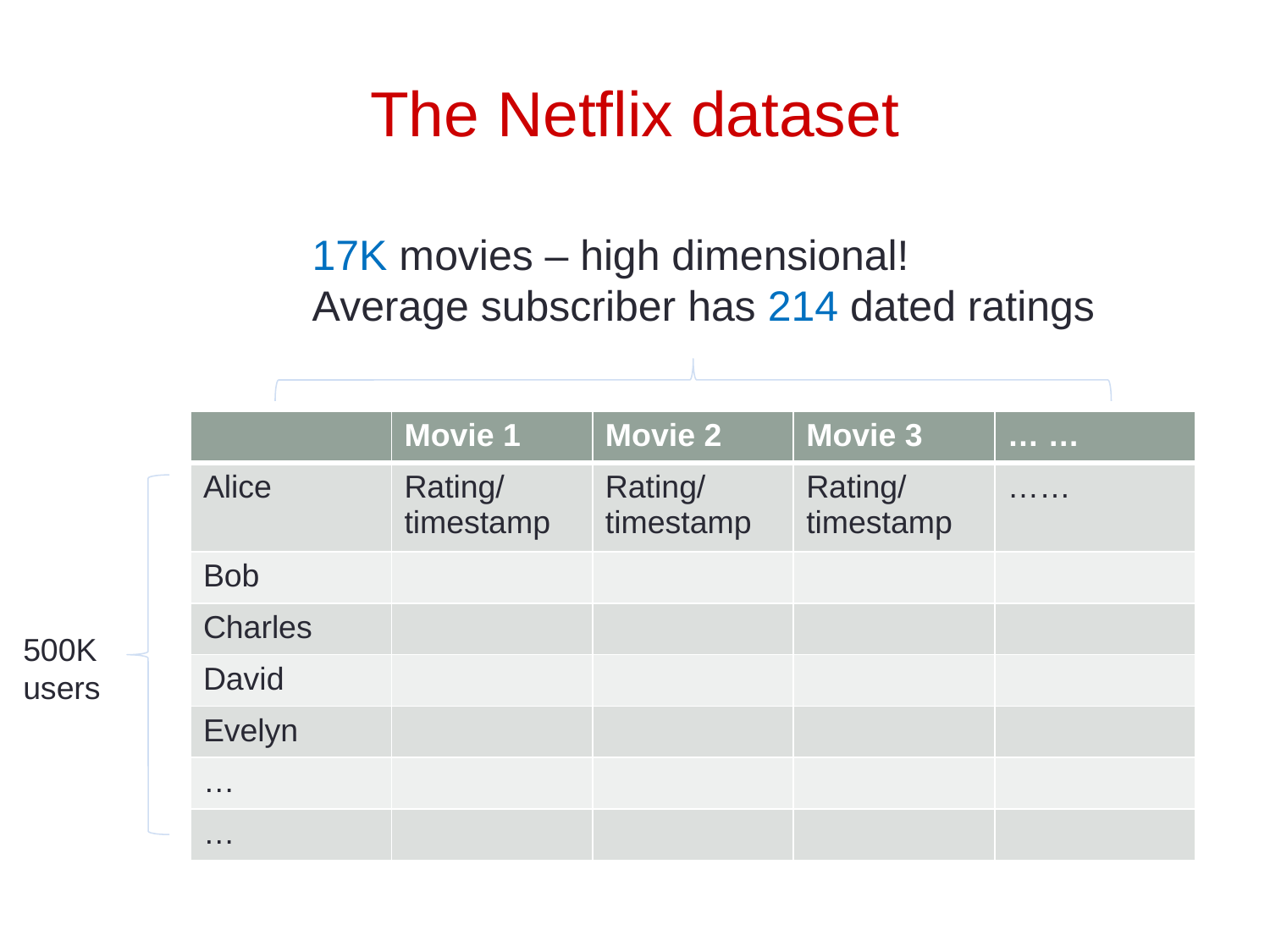

The Netflix dataset
17K movies – high dimensional!
Average subscriber has 214 dated ratings
|  | Movie 1 | Movie 2 | Movie 3 | … … |
| --- | --- | --- | --- | --- |
| Alice | Rating/ timestamp | Rating/ timestamp | Rating/ timestamp | …… |
| Bob |  |  |  |  |
| Charles |  |  |  |  |
| David |  |  |  |  |
| Evelyn |  |  |  |  |
| … |  |  |  |  |
| … |  |  |  |  |

500K users